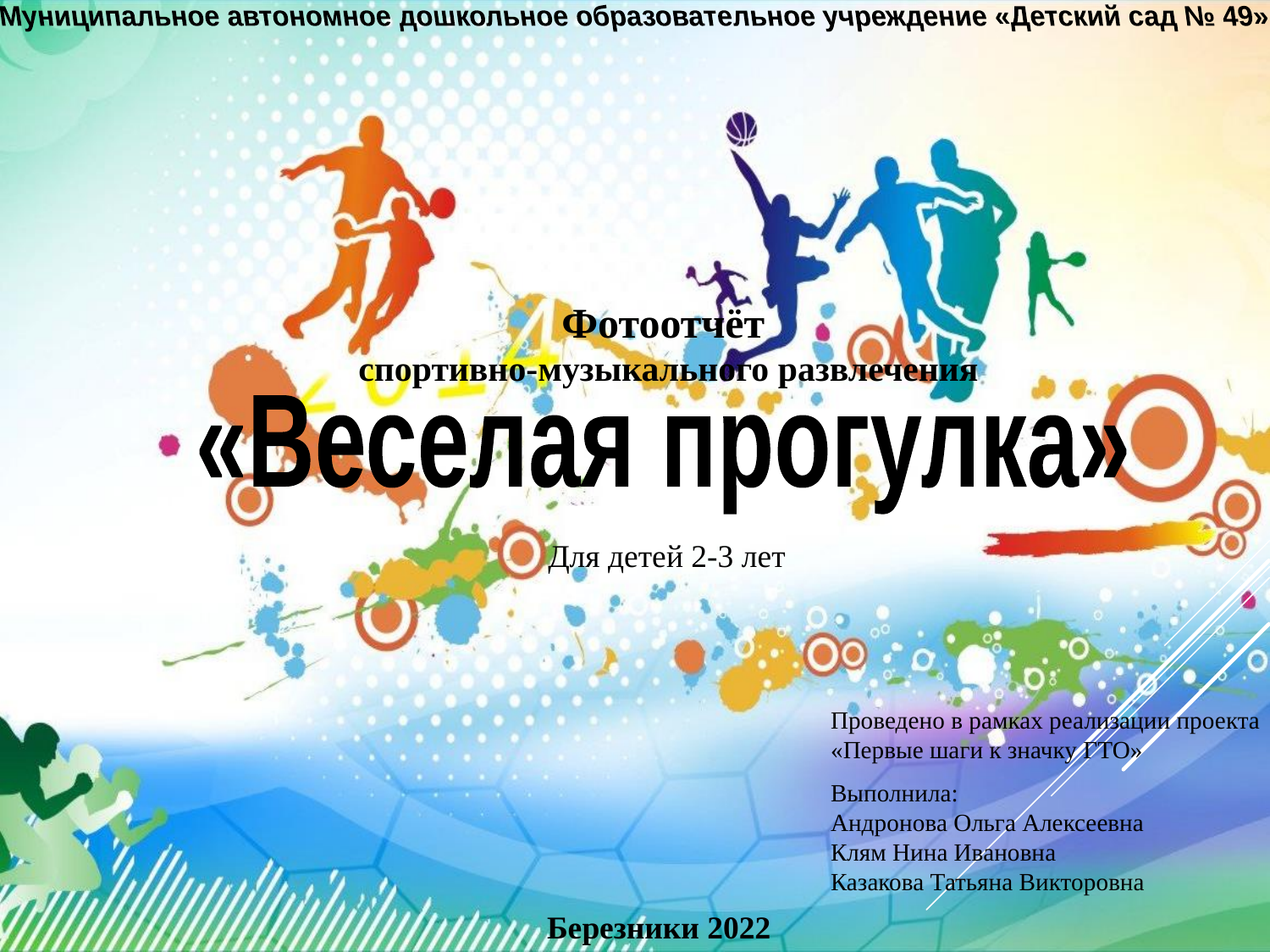

Муниципальное автономное дошкольное образовательное учреждение «Детский сад № 49»
Фотоотчёт
спортивно-музыкального развлечения
«Веселая прогулка»
Для детей 2-3 лет
Проведено в рамках реализации проекта «Первые шаги к значку ГТО»
Выполнила:
Андронова Ольга Алексеевна
Клям Нина Ивановна
Казакова Татьяна Викторовна
Березники 2022